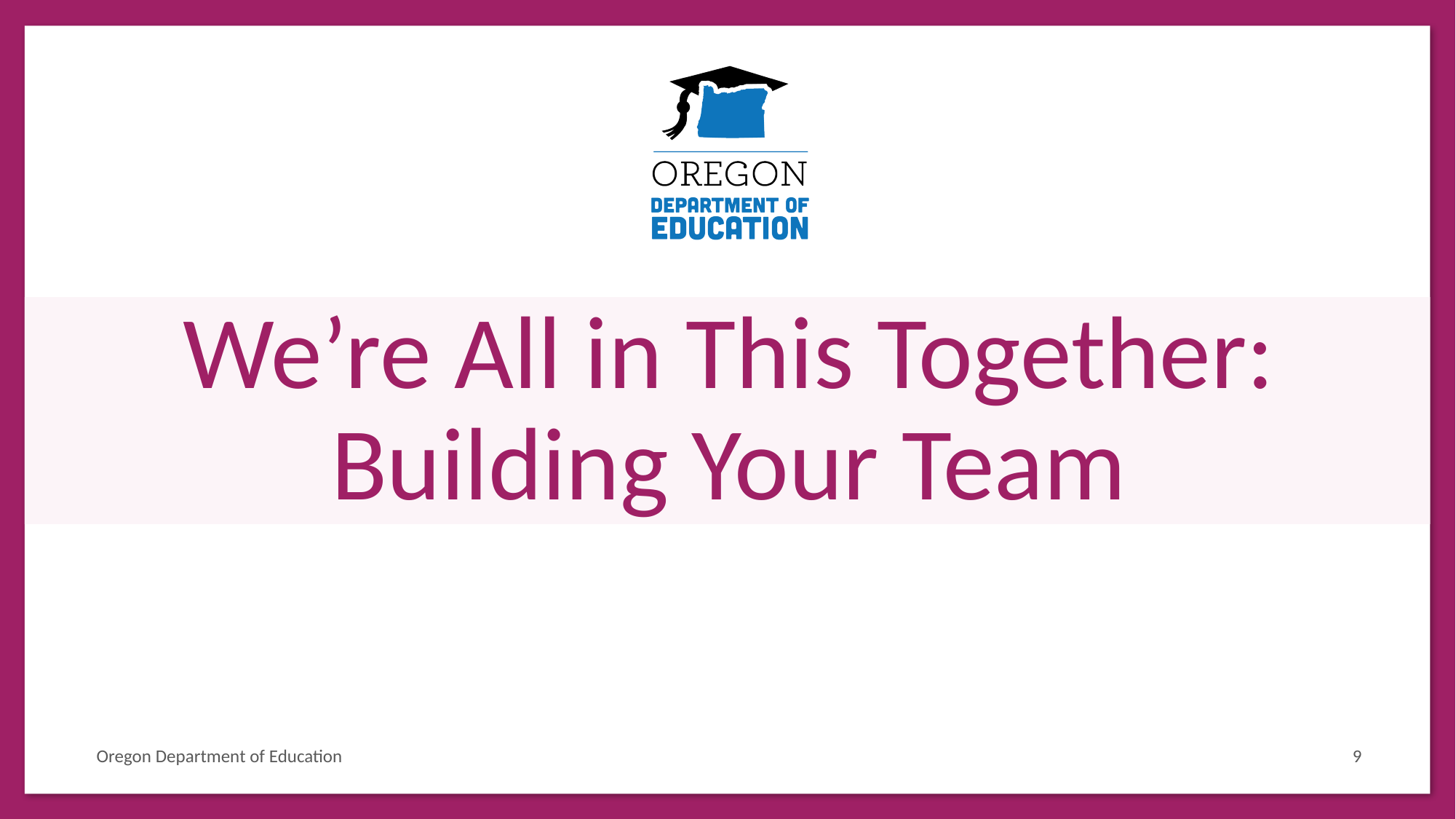

# We’re All in This Together: Building Your Team
Oregon Department of Education
9